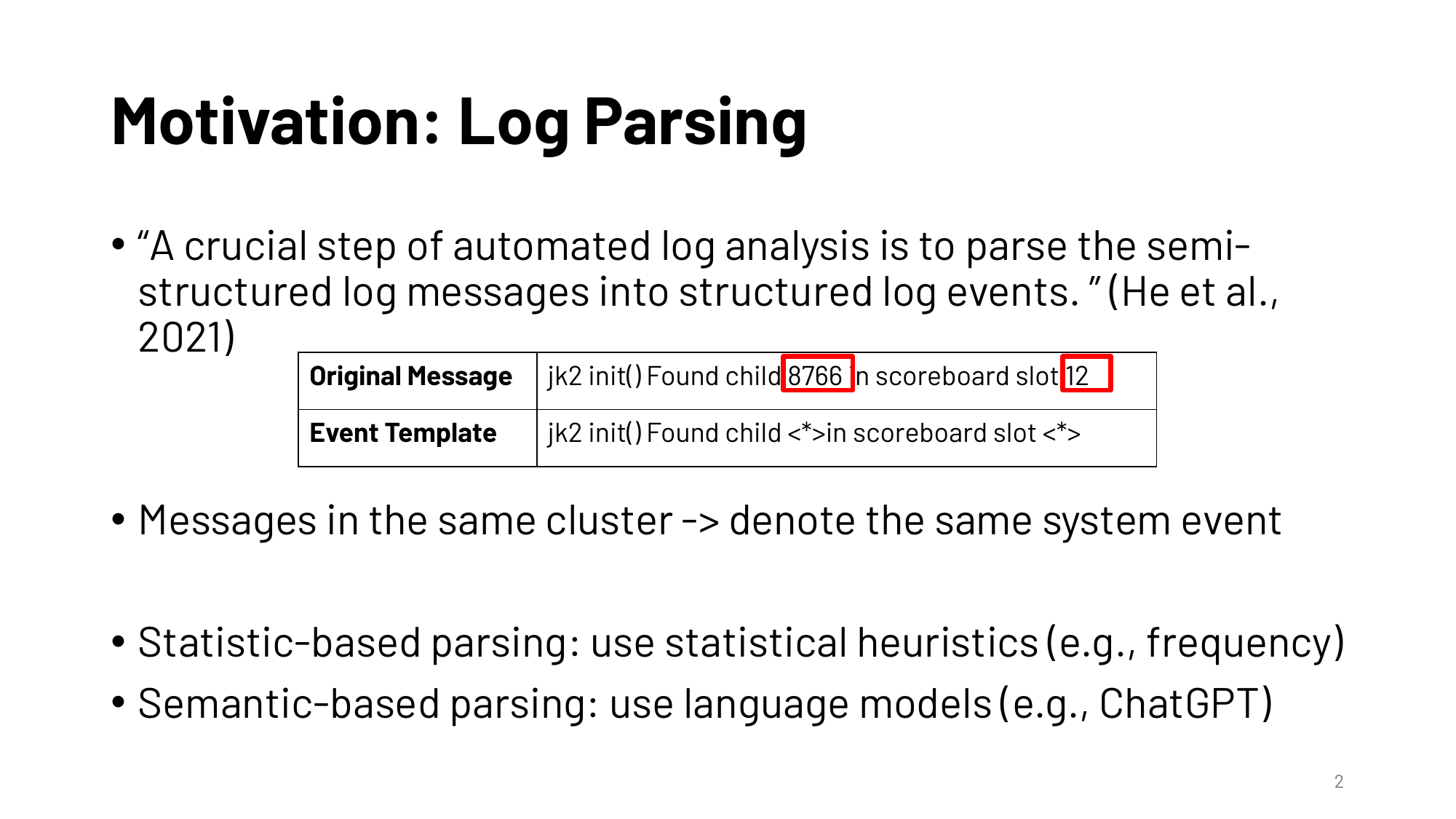

# Motivation: Log Parsing
“A crucial step of automated log analysis is to parse the semi-structured log messages into structured log events. ” (He et al., 2021)

Messages in the same cluster -> denote the same system event

Statistic-based parsing: use statistical heuristics (e.g., frequency)
Semantic-based parsing: use language models (e.g., ChatGPT)
| Original Message | jk2 init() Found child 8766 in scoreboard slot 12 |
| --- | --- |
| Event Template | jk2 init() Found child <\*>in scoreboard slot <\*> |

2